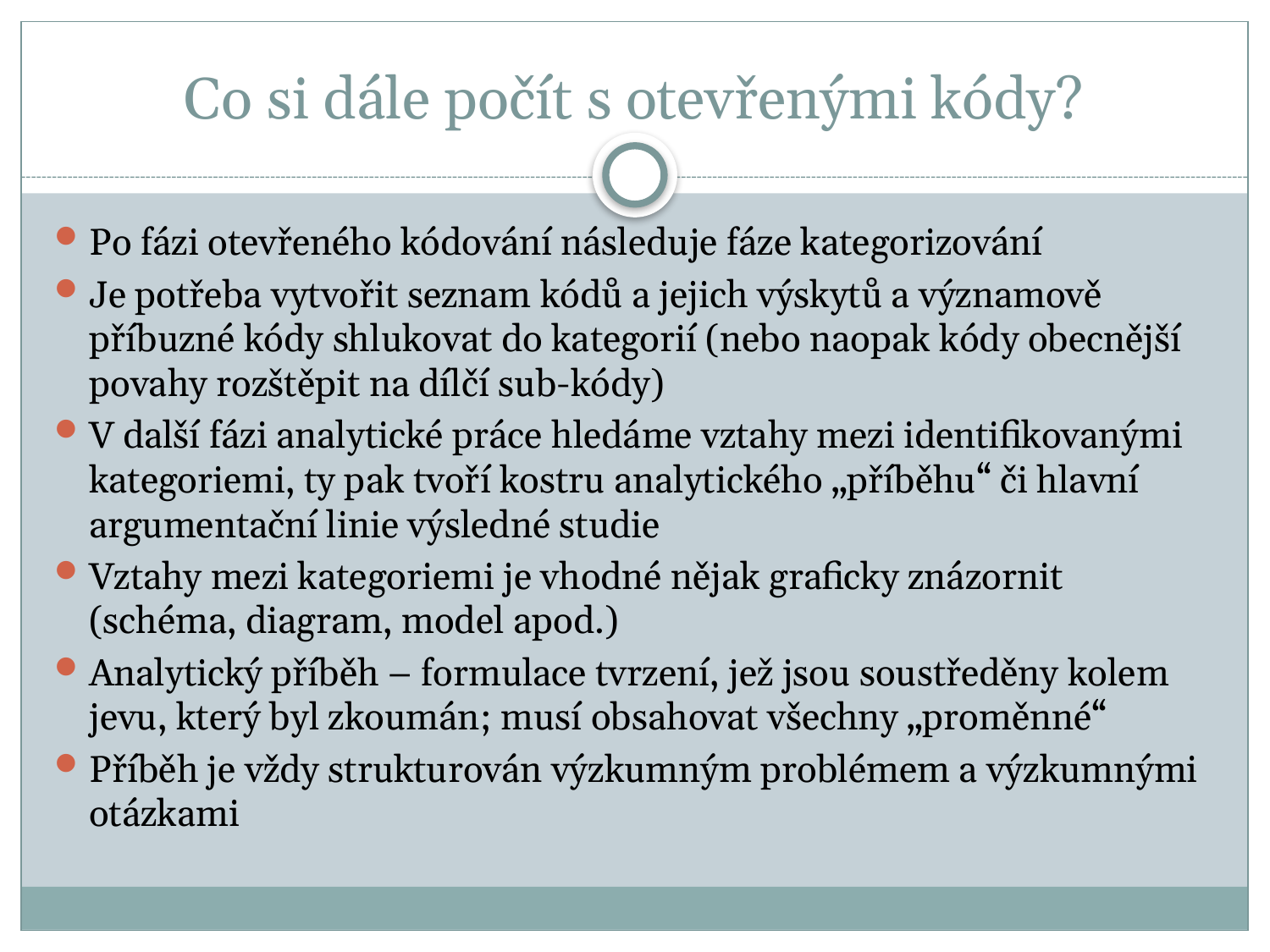

# Co si dále počít s otevřenými kódy?
Po fázi otevřeného kódování následuje fáze kategorizování
Je potřeba vytvořit seznam kódů a jejich výskytů a významově příbuzné kódy shlukovat do kategorií (nebo naopak kódy obecnější povahy rozštěpit na dílčí sub-kódy)
V další fázi analytické práce hledáme vztahy mezi identifikovanými kategoriemi, ty pak tvoří kostru analytického „příběhu“ či hlavní argumentační linie výsledné studie
Vztahy mezi kategoriemi je vhodné nějak graficky znázornit (schéma, diagram, model apod.)
Analytický příběh – formulace tvrzení, jež jsou soustředěny kolem jevu, který byl zkoumán; musí obsahovat všechny „proměnné“
Příběh je vždy strukturován výzkumným problémem a výzkumnými otázkami